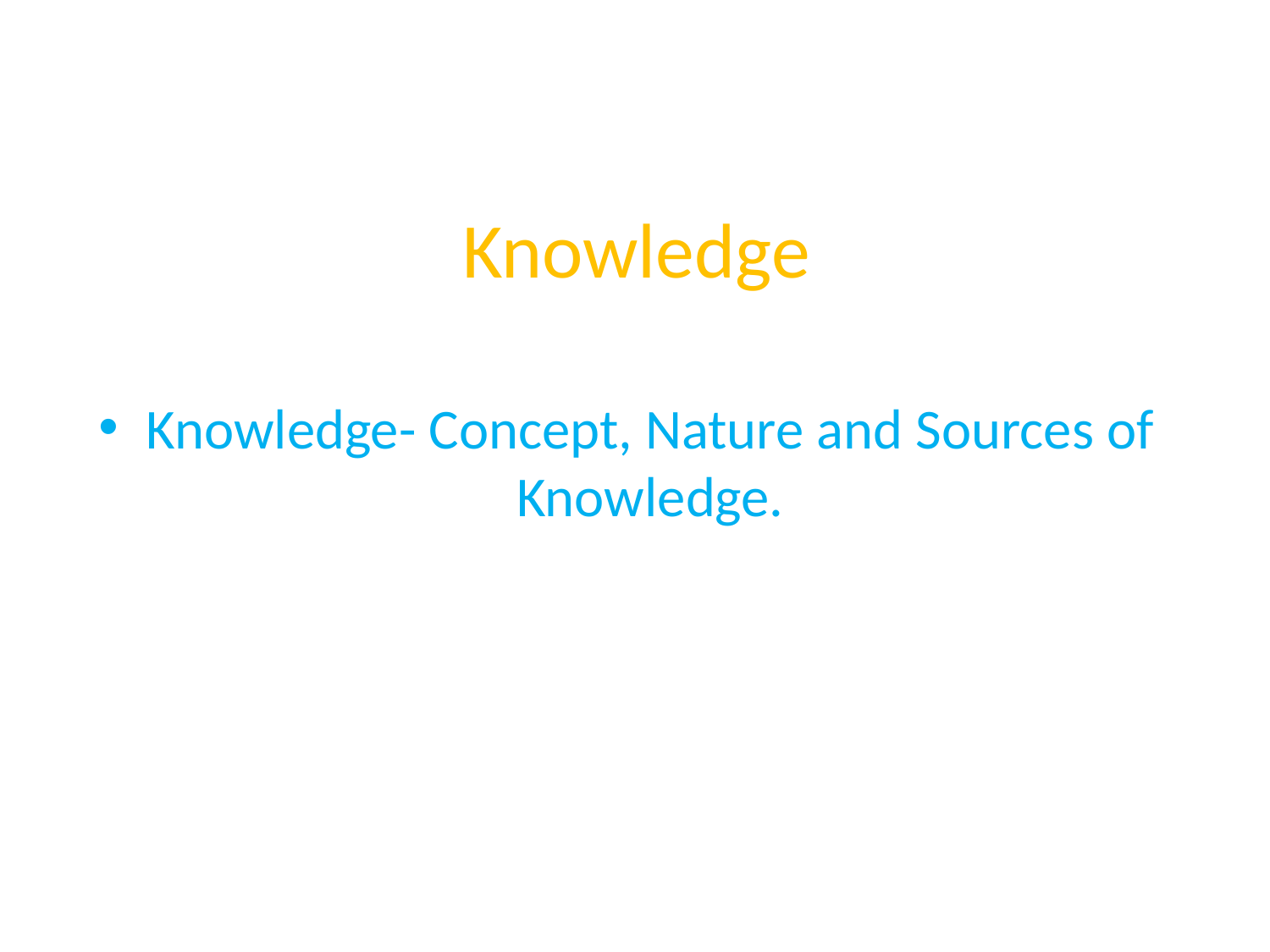

# Knowledge
Knowledge- Concept, Nature and Sources of Knowledge.